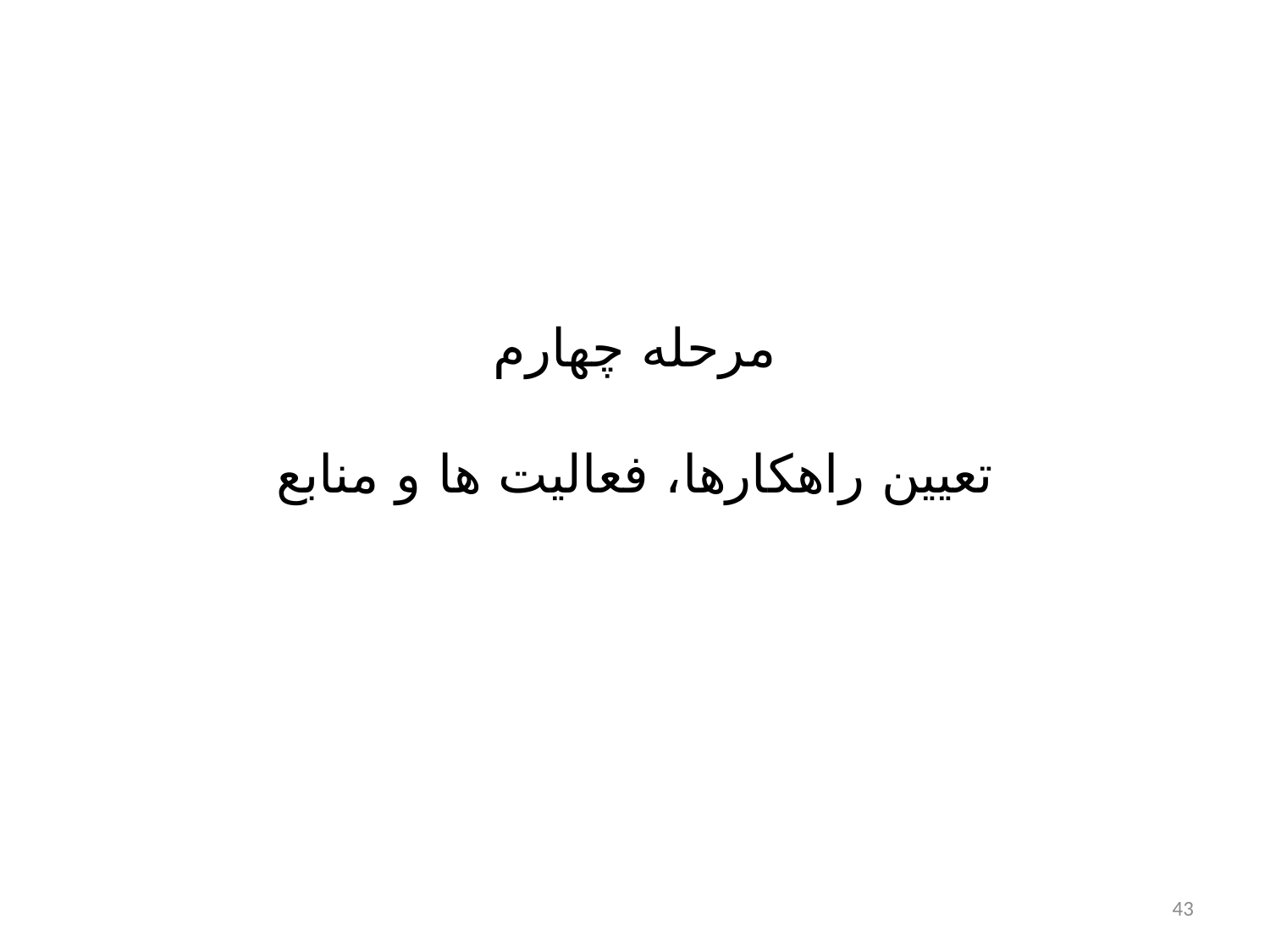

# مرحله چهارم تعیین راهکارها، فعالیت ها و منابع

43